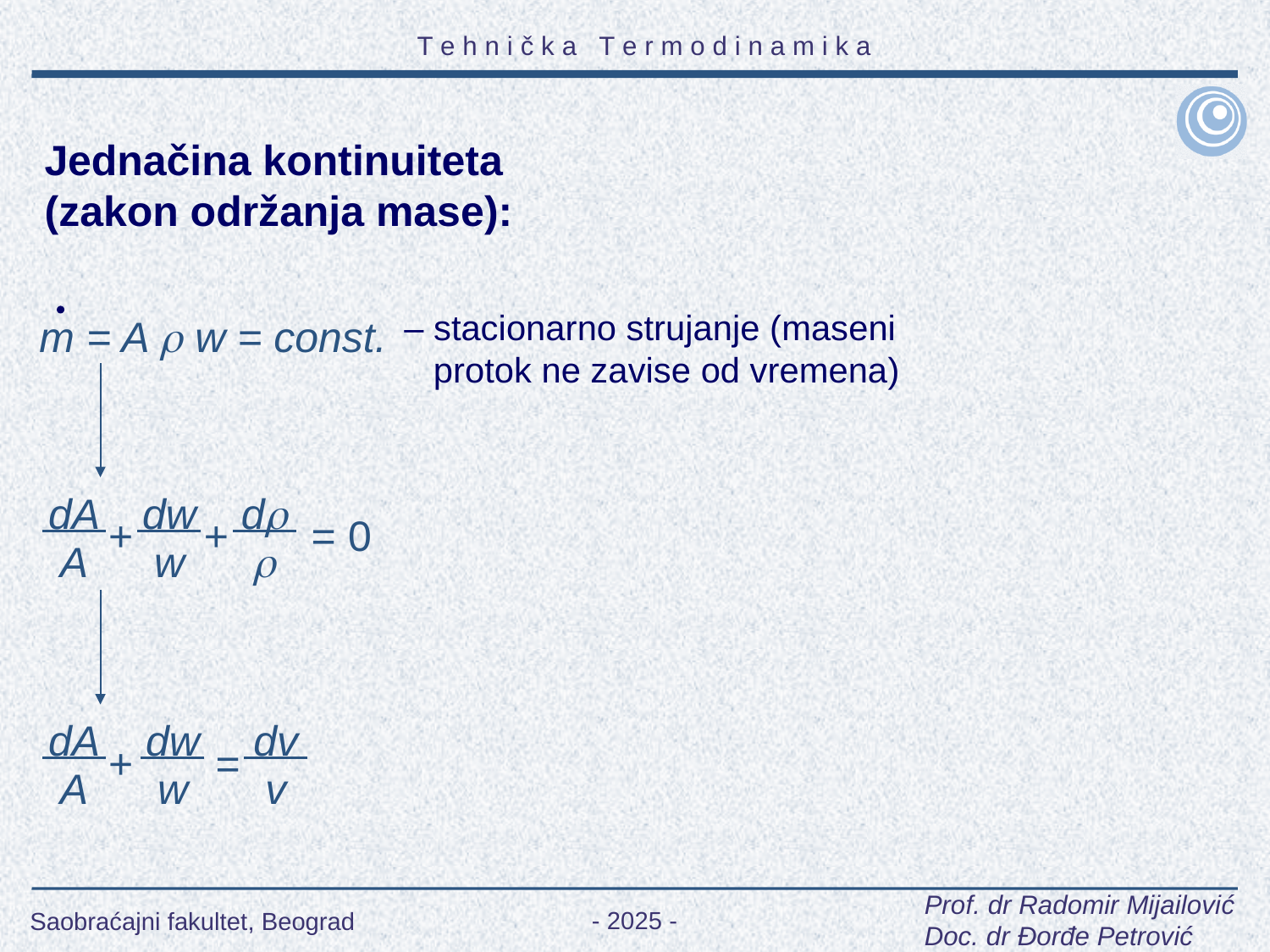

Jednačina kontinuiteta
(zakon održanja mase):
m = A ρ w = const.
– stacionarno strujanje (maseni
   protok ne zavise od vremena)

dw
dρ
dA
+      +       = 0
w
ρ
A
dw
dv
dA
+       =
w
v
A